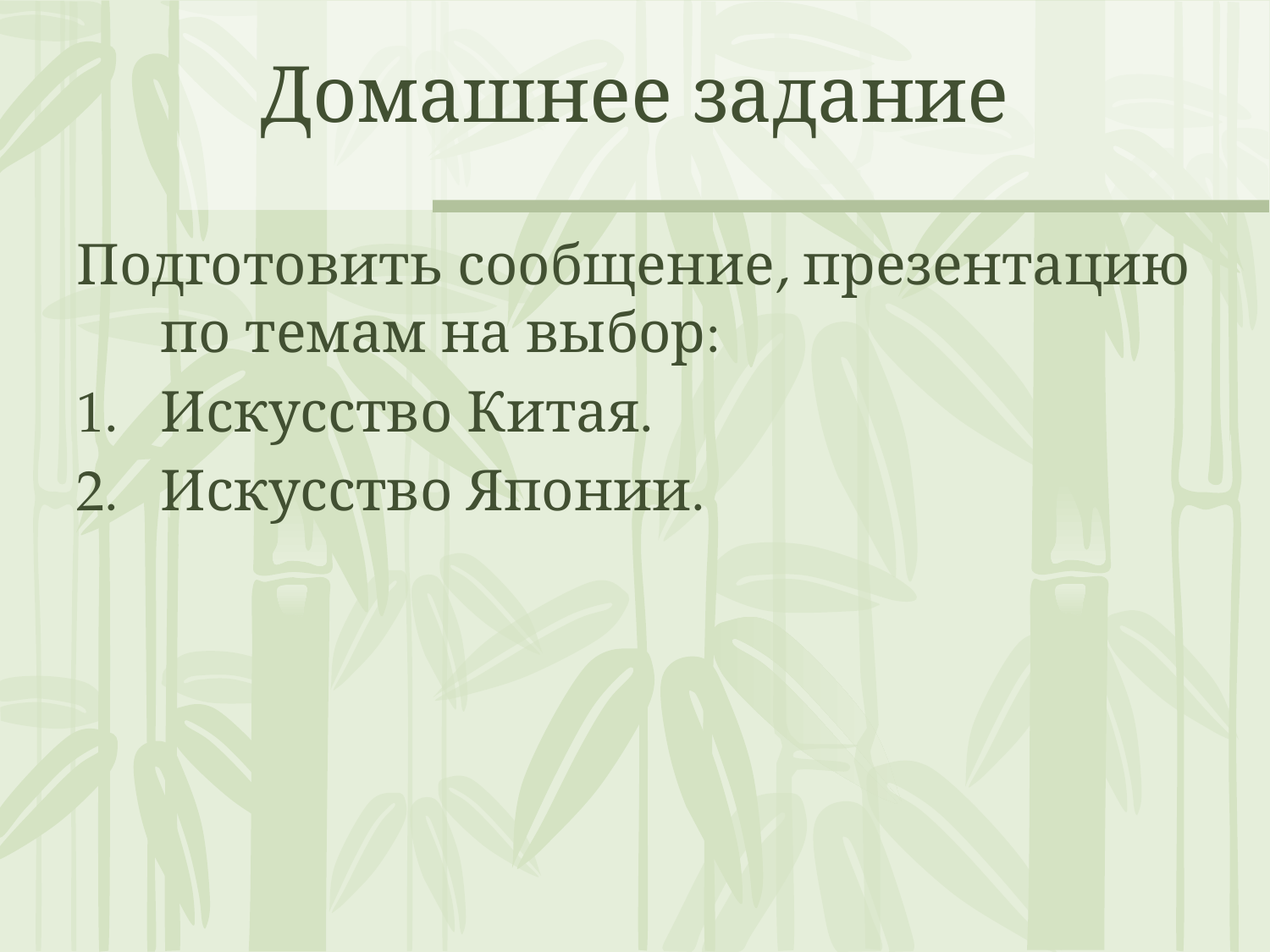

# Домашнее задание
Подготовить сообщение, презентацию по темам на выбор:
Искусство Китая.
Искусство Японии.